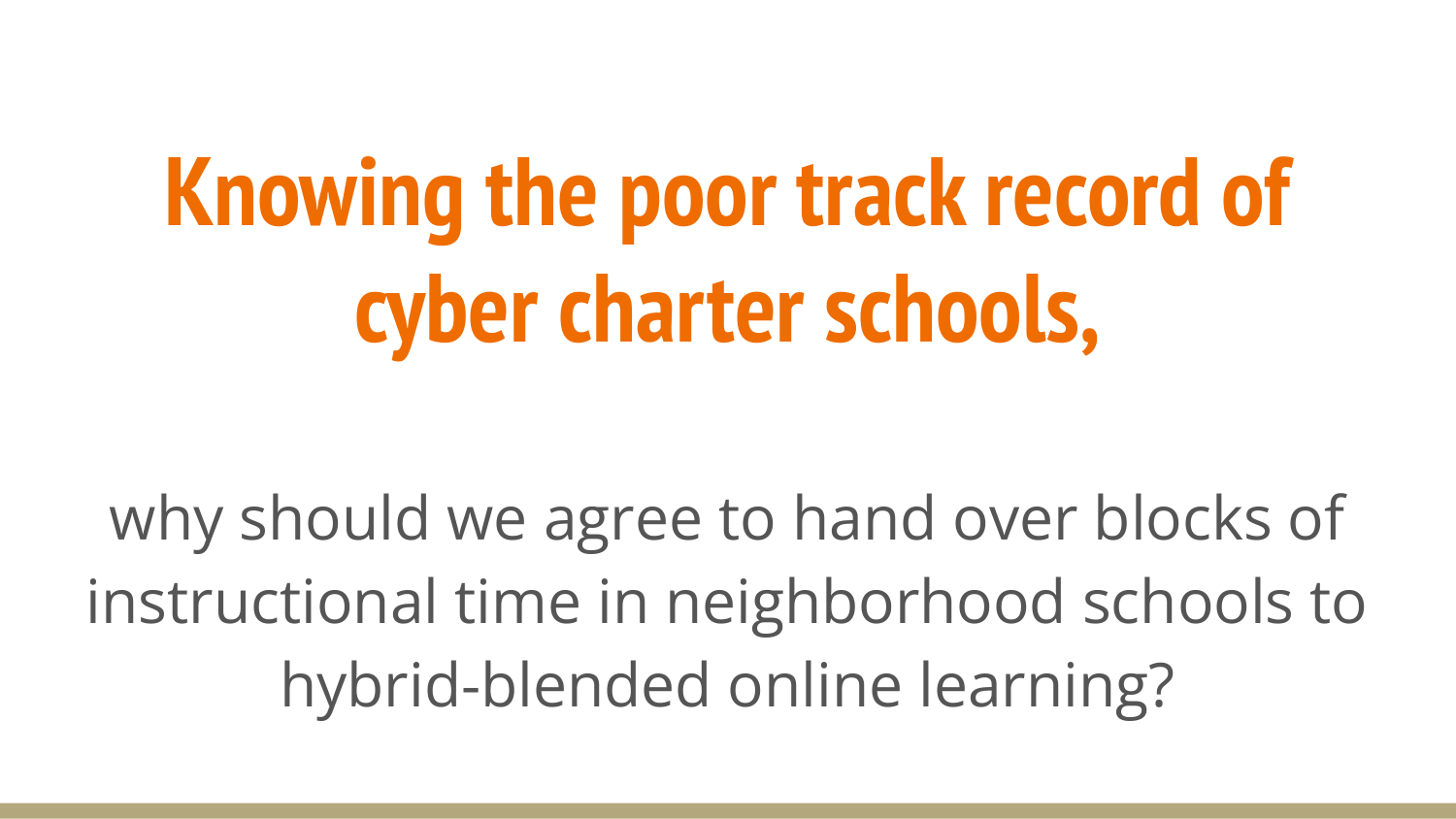

# Knowing the poor track record of cyber charter schools,
why should we agree to hand over blocks of instructional time in neighborhood schools to hybrid-blended online learning?